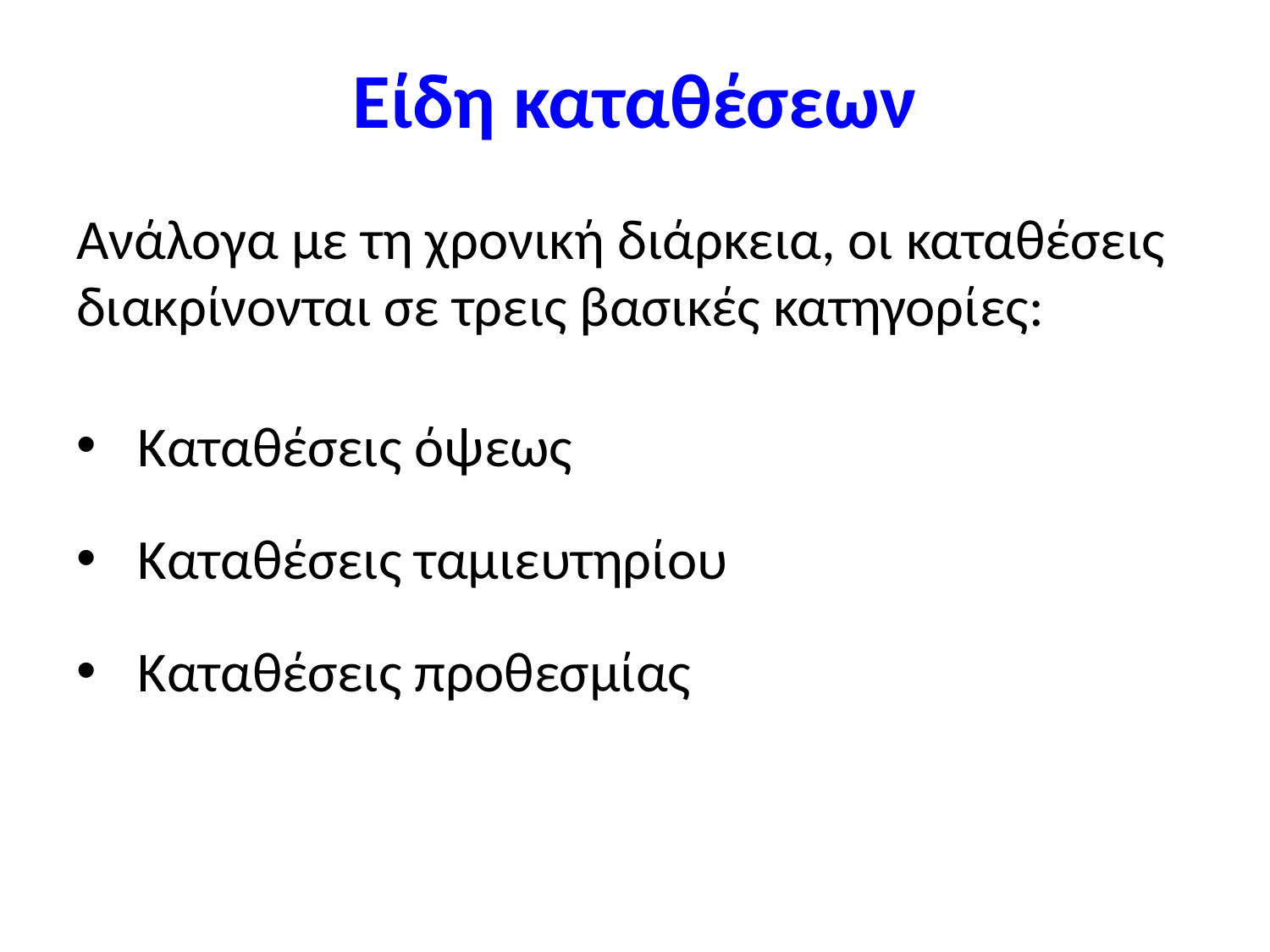

# Είδη καταθέσεων
Ανάλογα με τη χρονική διάρκεια, οι καταθέσεις διακρίνονται σε τρεις βασικές κατηγορίες:
	Καταθέσεις όψεως
	Καταθέσεις ταμιευτηρίου
	Καταθέσεις προθεσμίας